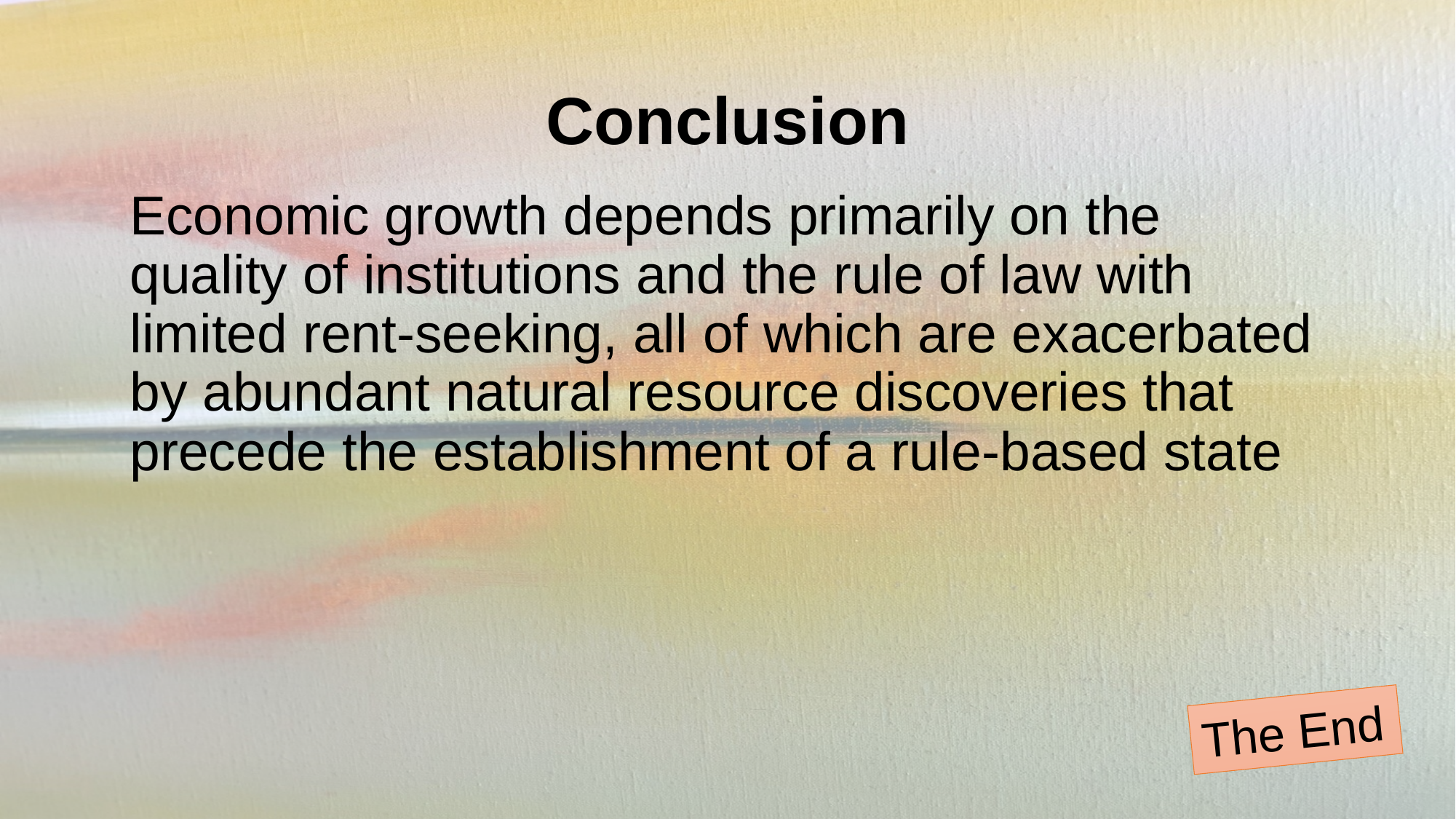

# Conclusion
Economic growth depends primarily on the quality of institutions and the rule of law with limited rent-seeking, all of which are exacerbated by abundant natural resource discoveries that precede the establishment of a rule-based state

The End